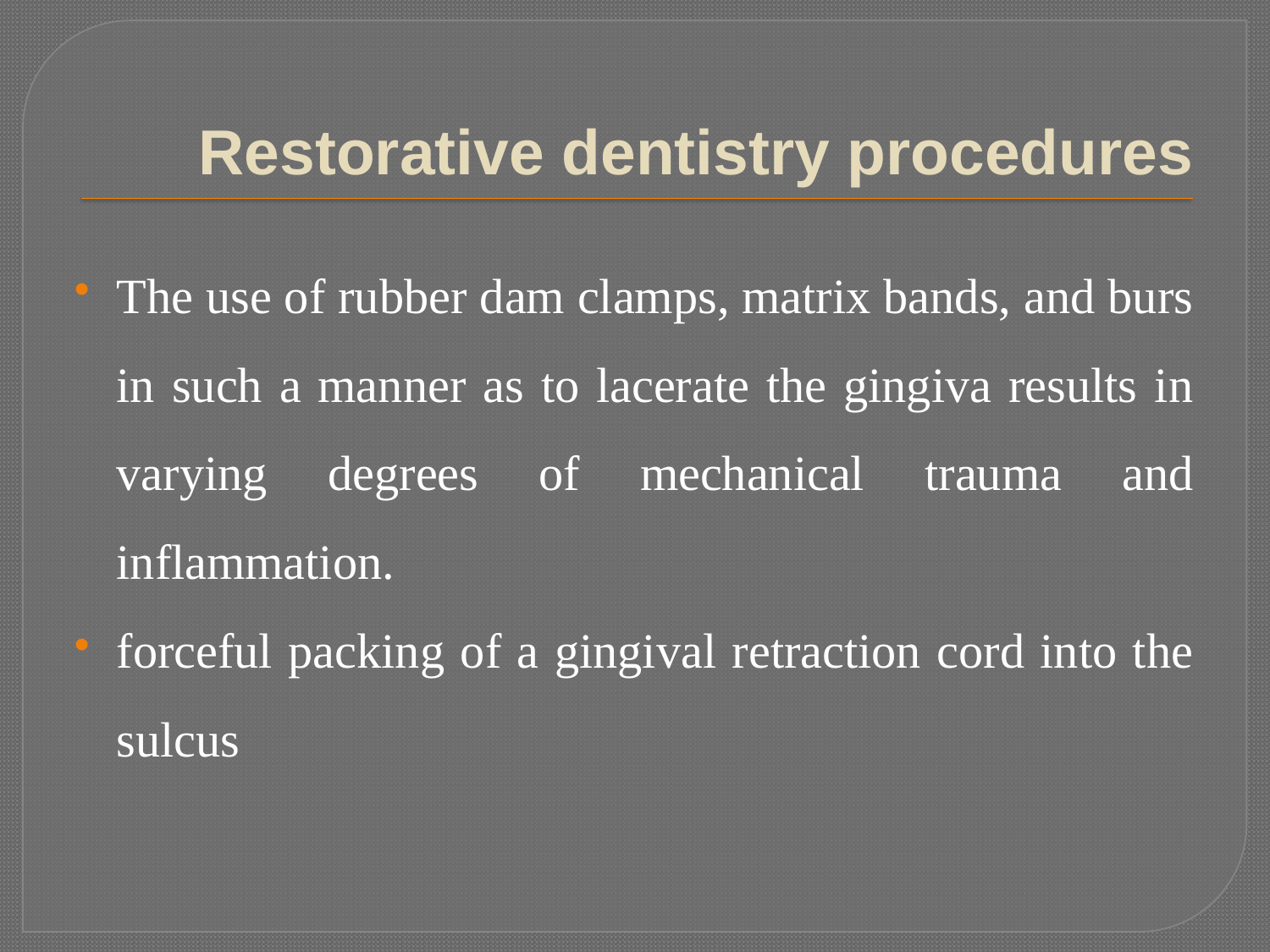

# Restorative dentistry procedures
The use of rubber dam clamps, matrix bands, and burs in such a manner as to lacerate the gingiva results in varying degrees of mechanical trauma and inflammation.
forceful packing of a gingival retraction cord into the sulcus